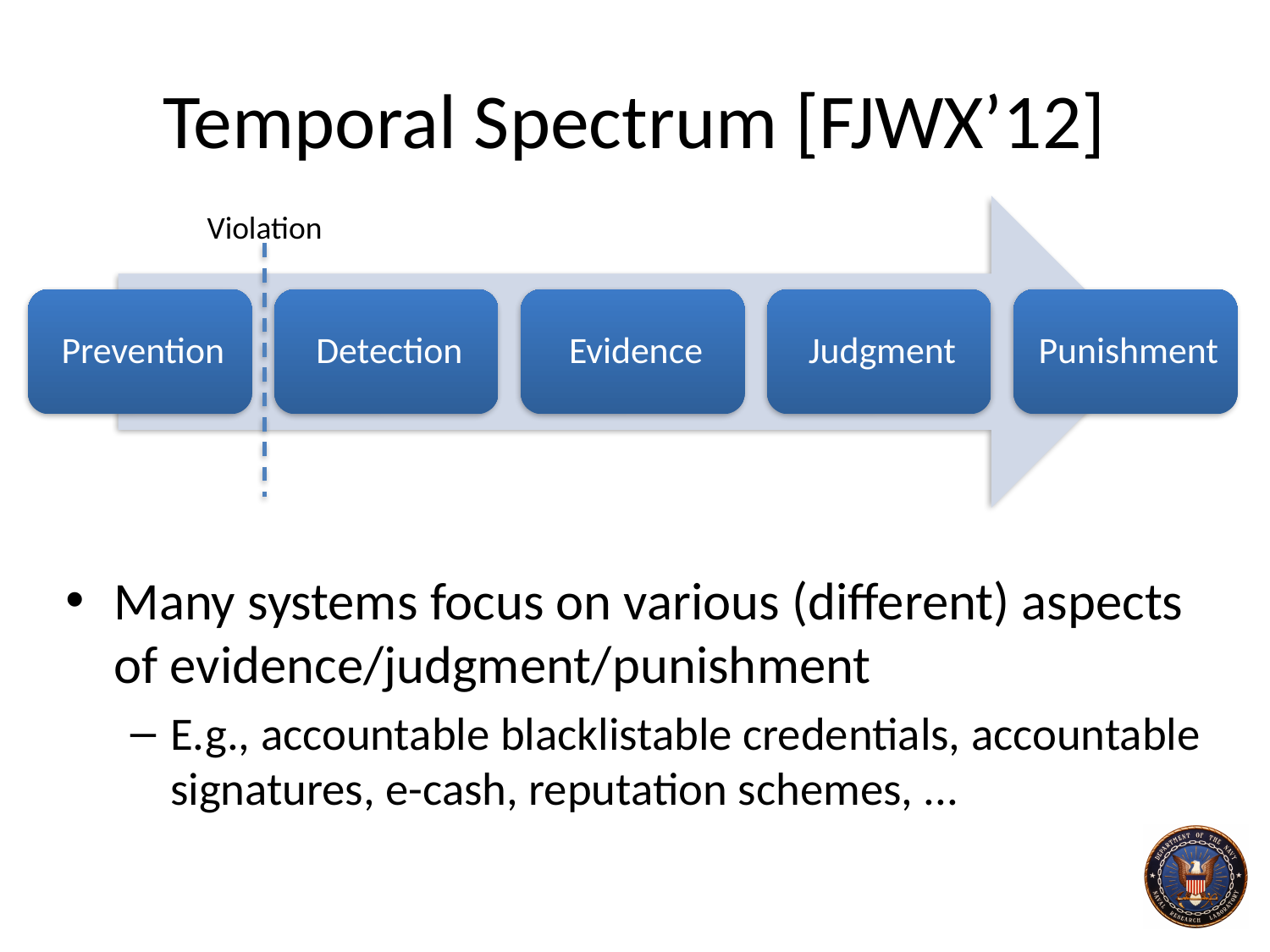

# Temporal Spectrum [FJWX’12]
Prevention
Detection
Evidence
Judgment
Punishment
Violation
Many systems focus on various (different) aspects of evidence/judgment/punishment
E.g., accountable blacklistable credentials, accountable signatures, e-cash, reputation schemes, ...